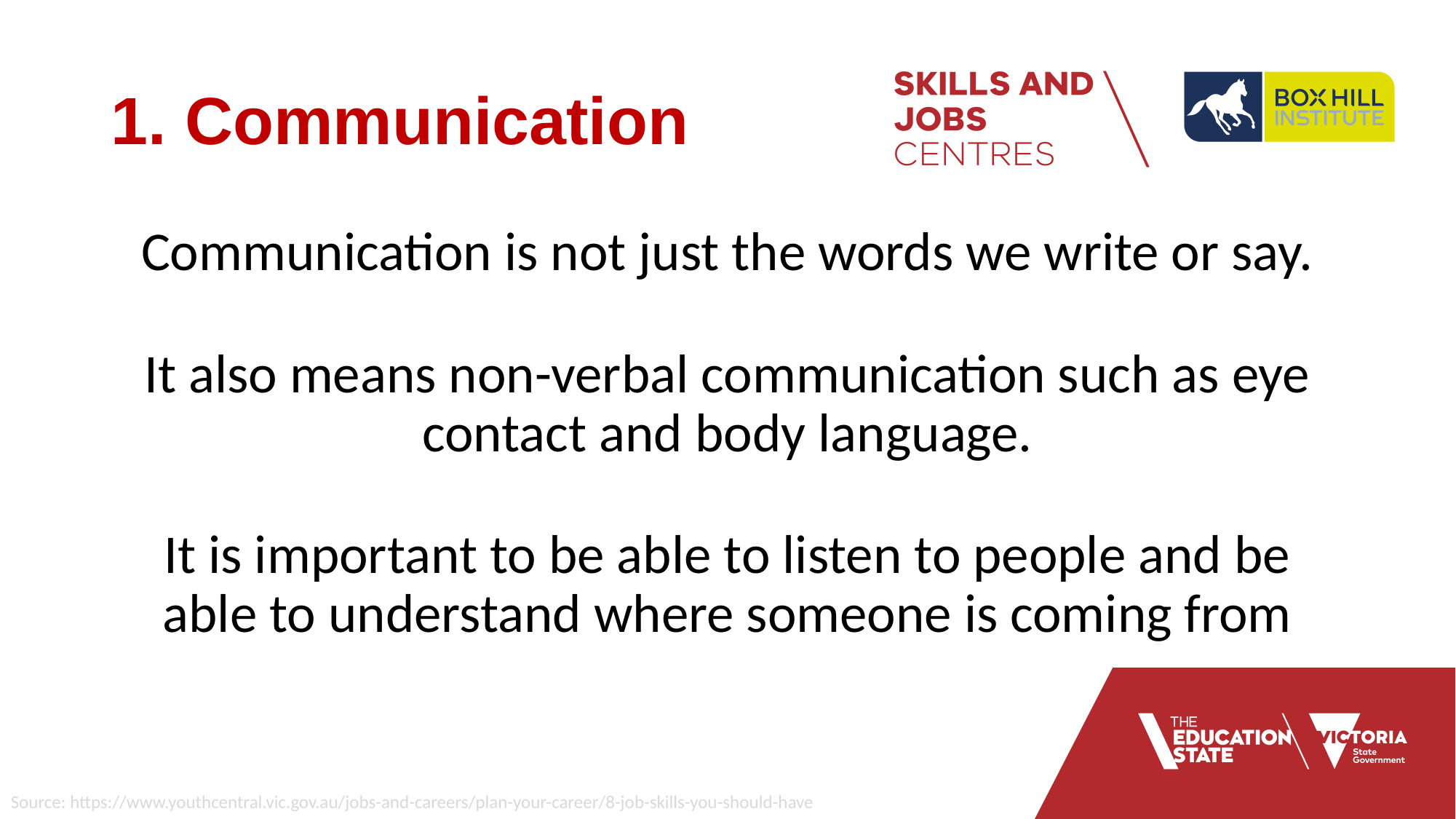

# 1. Communication
Communication is not just the words we write or say.

It also means non-verbal communication such as eye contact and body language.

It is important to be able to listen to people and be able to understand where someone is coming from

Source: https://www.youthcentral.vic.gov.au/jobs-and-careers/plan-your-career/8-job-skills-you-should-have